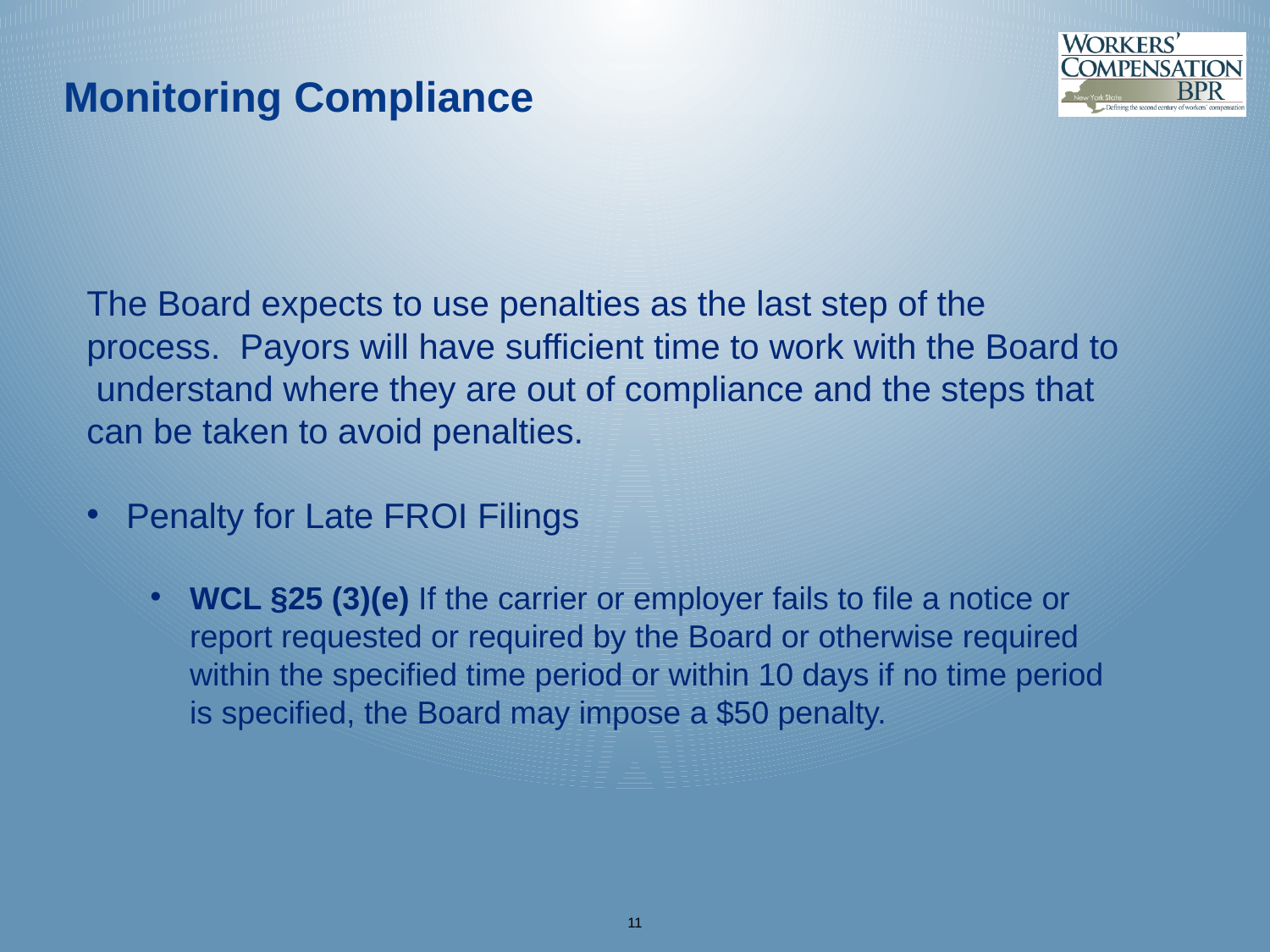

# Monitoring Compliance
The Board expects to use penalties as the last step of the process.  Payors will have sufficient time to work with the Board to  understand where they are out of compliance and the steps that can be taken to avoid penalties.

Penalty for Late FROI Filings

WCL §25 (3)(e) If the carrier or employer fails to file a notice or report requested or required by the Board or otherwise required within the specified time period or within 10 days if no time period is specified, the Board may impose a $50 penalty.

11